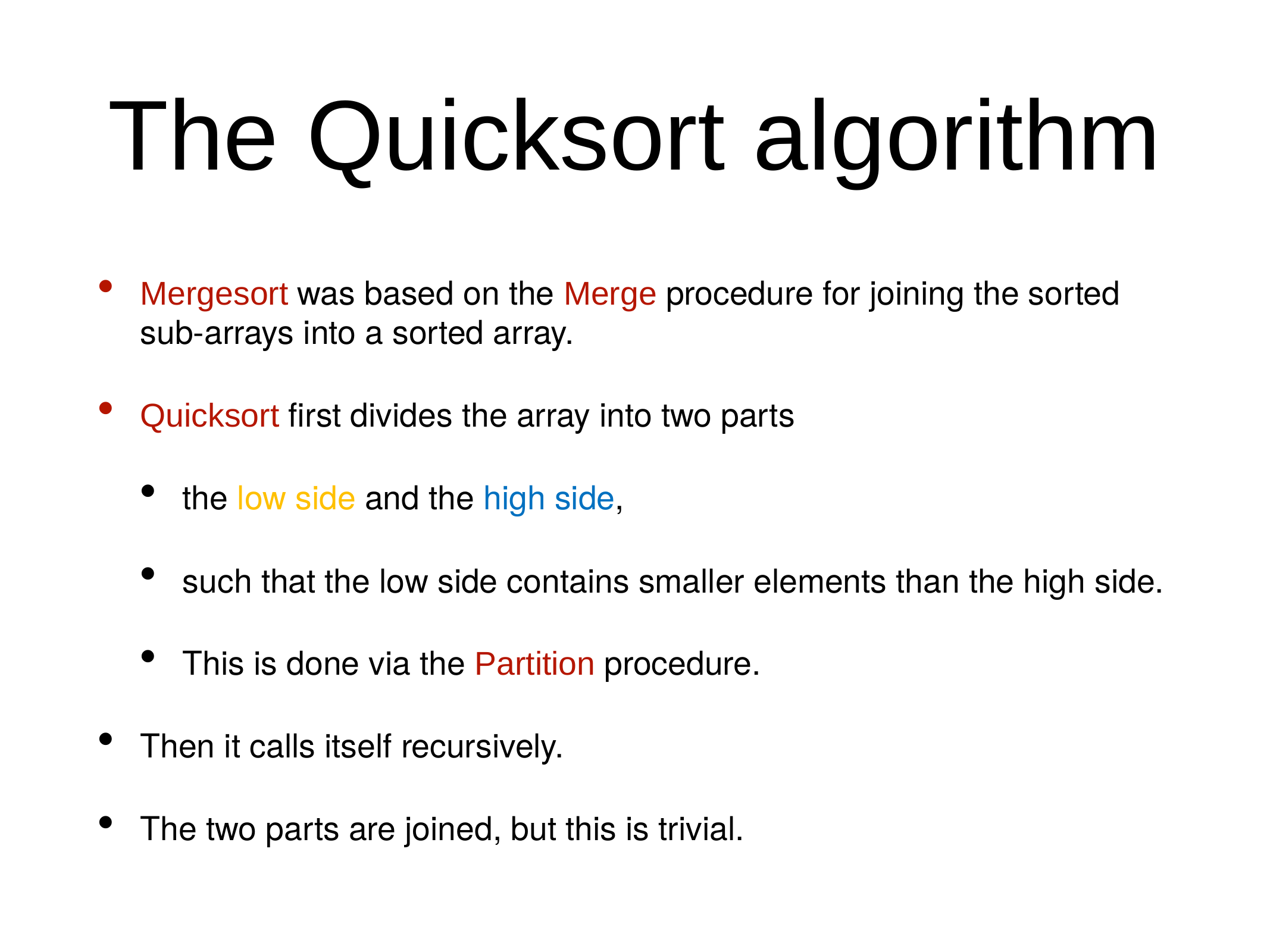

# The Quicksort algorithm
Mergesort was based on the Merge procedure for joining the sorted sub-arrays into a sorted array.
Quicksort first divides the array into two parts
the low side and the high side,
such that the low side contains smaller elements than the high side.
This is done via the Partition procedure.
Then it calls itself recursively.
The two parts are joined, but this is trivial.